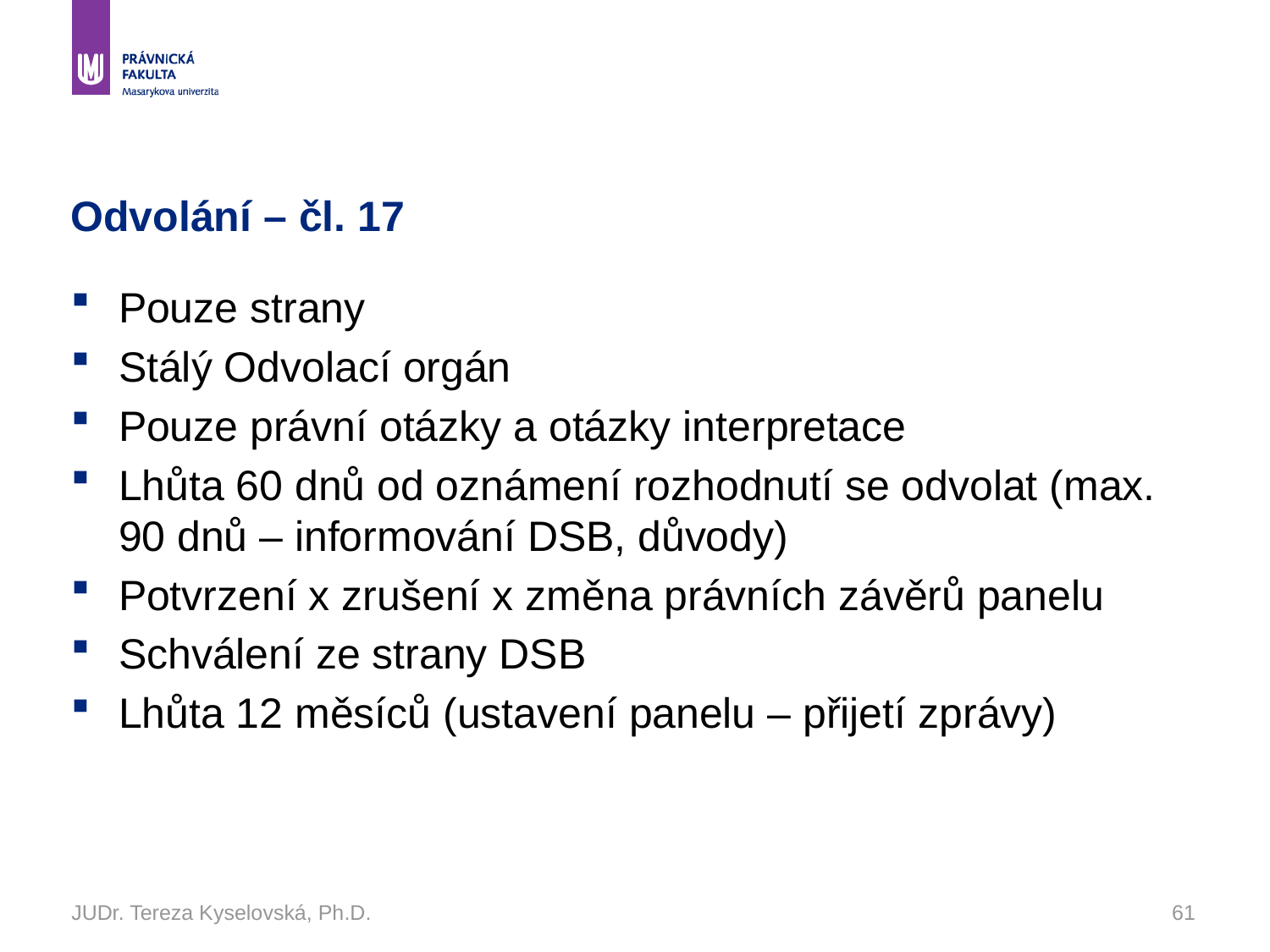

# Odvolání – čl. 17
Pouze strany
Stálý Odvolací orgán
Pouze právní otázky a otázky interpretace
Lhůta 60 dnů od oznámení rozhodnutí se odvolat (max. 90 dnů – informování DSB, důvody)
Potvrzení x zrušení x změna právních závěrů panelu
Schválení ze strany DSB
Lhůta 12 měsíců (ustavení panelu – přijetí zprávy)
JUDr. Tereza Kyselovská, Ph.D.
61